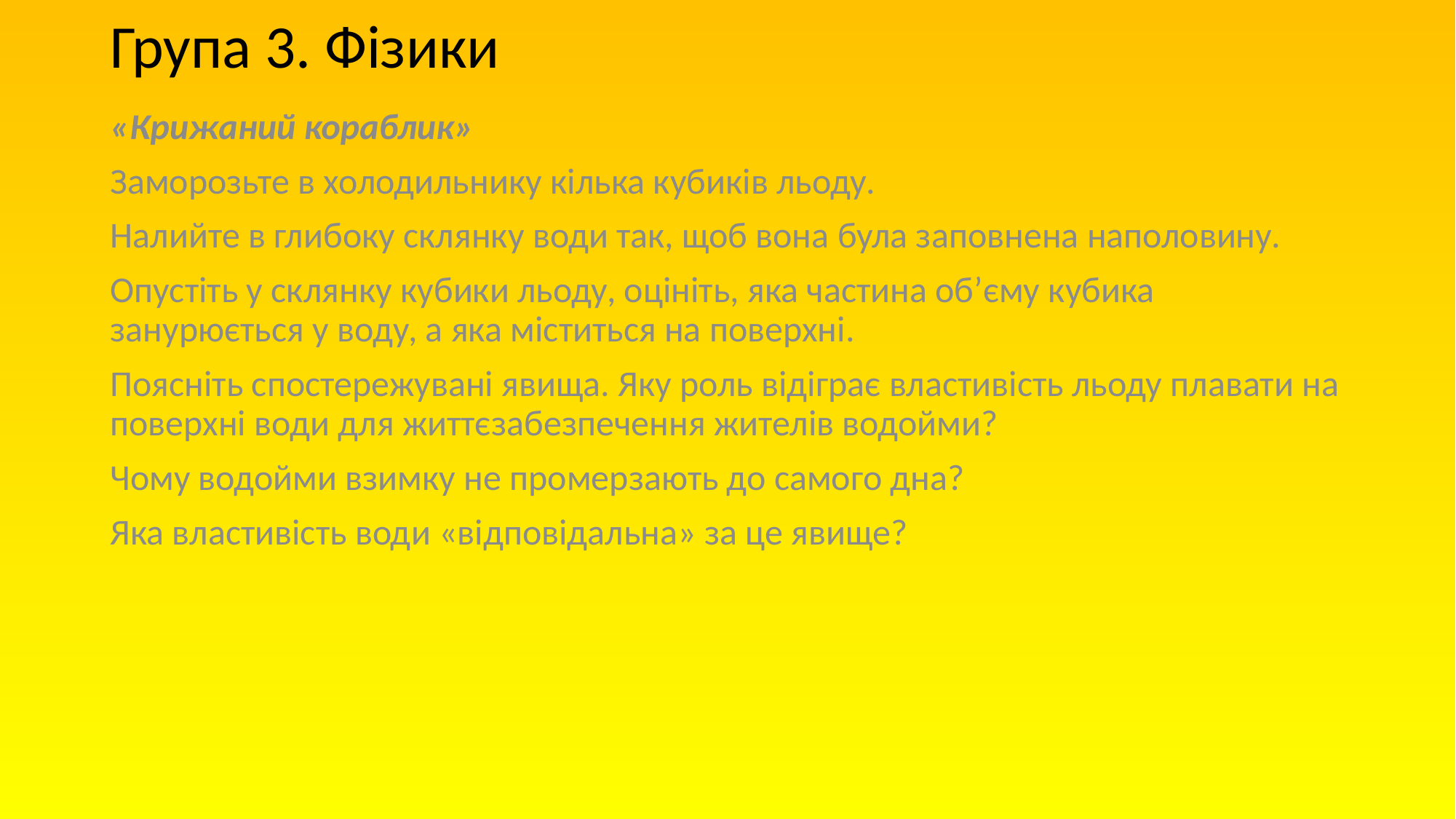

# Група 3. Фізики
«Крижаний кораблик»
Заморозьте в холодильнику кілька кубиків льоду.
Налийте в глибоку склянку води так, щоб вона була заповнена наполовину.
Опустіть у склянку кубики льоду, оцініть, яка частина об’єму кубика занурюється у воду, а яка міститься на поверхні.
Поясніть спостережувані явища. Яку роль відіграє властивість льоду плавати на поверхні води для життєзабезпечення жителів водойми?
Чому водойми взимку не промерзають до самого дна?
Яка властивість води «відповідальна» за це явище?